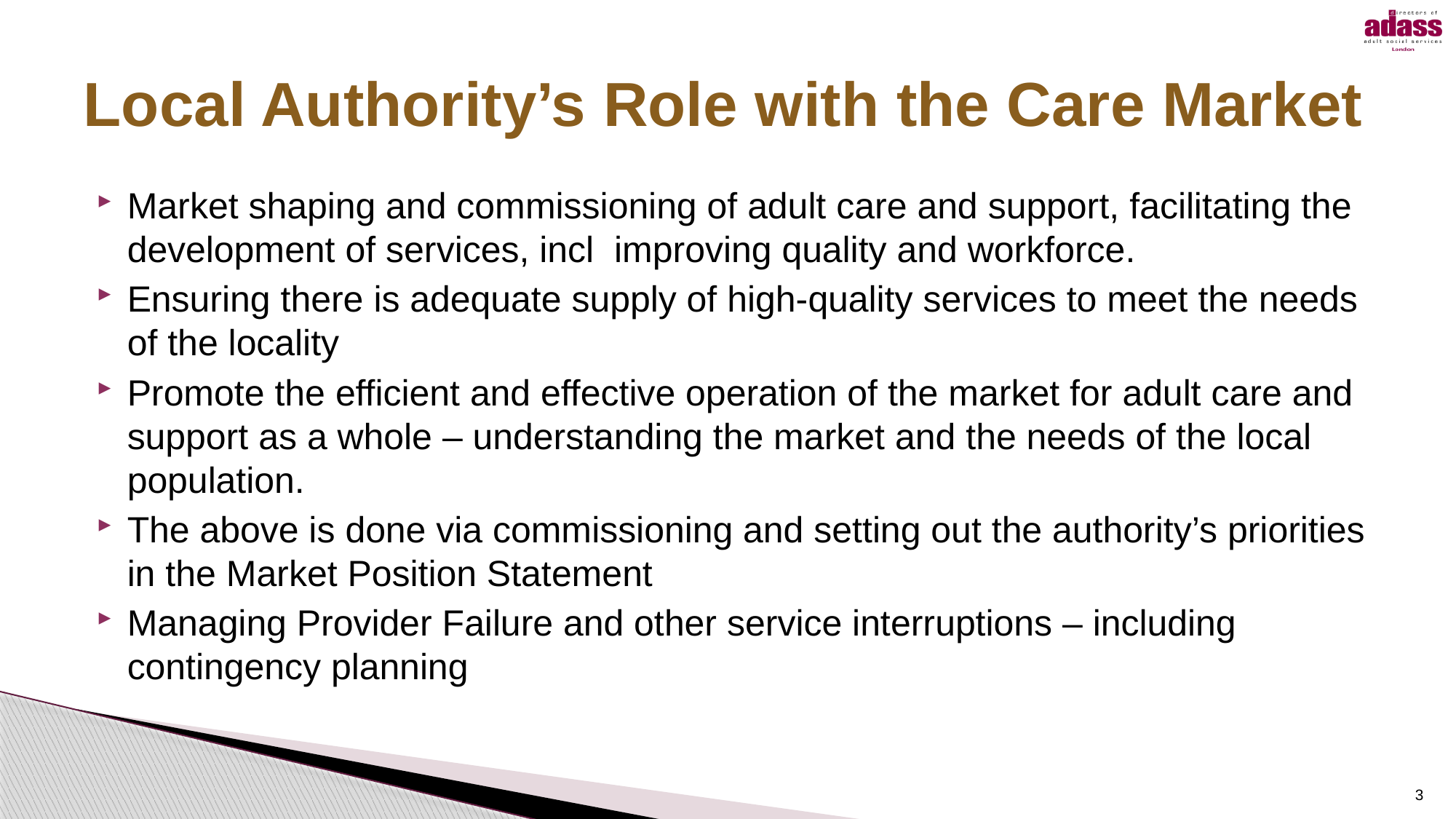

# Local Authority’s Role with the Care Market
Market shaping and commissioning of adult care and support, facilitating the development of services, incl  improving quality and workforce.
Ensuring there is adequate supply of high-quality services to meet the needs of the locality
Promote the efficient and effective operation of the market for adult care and support as a whole – understanding the market and the needs of the local population.
The above is done via commissioning and setting out the authority’s priorities in the Market Position Statement
Managing Provider Failure and other service interruptions – including contingency planning

3